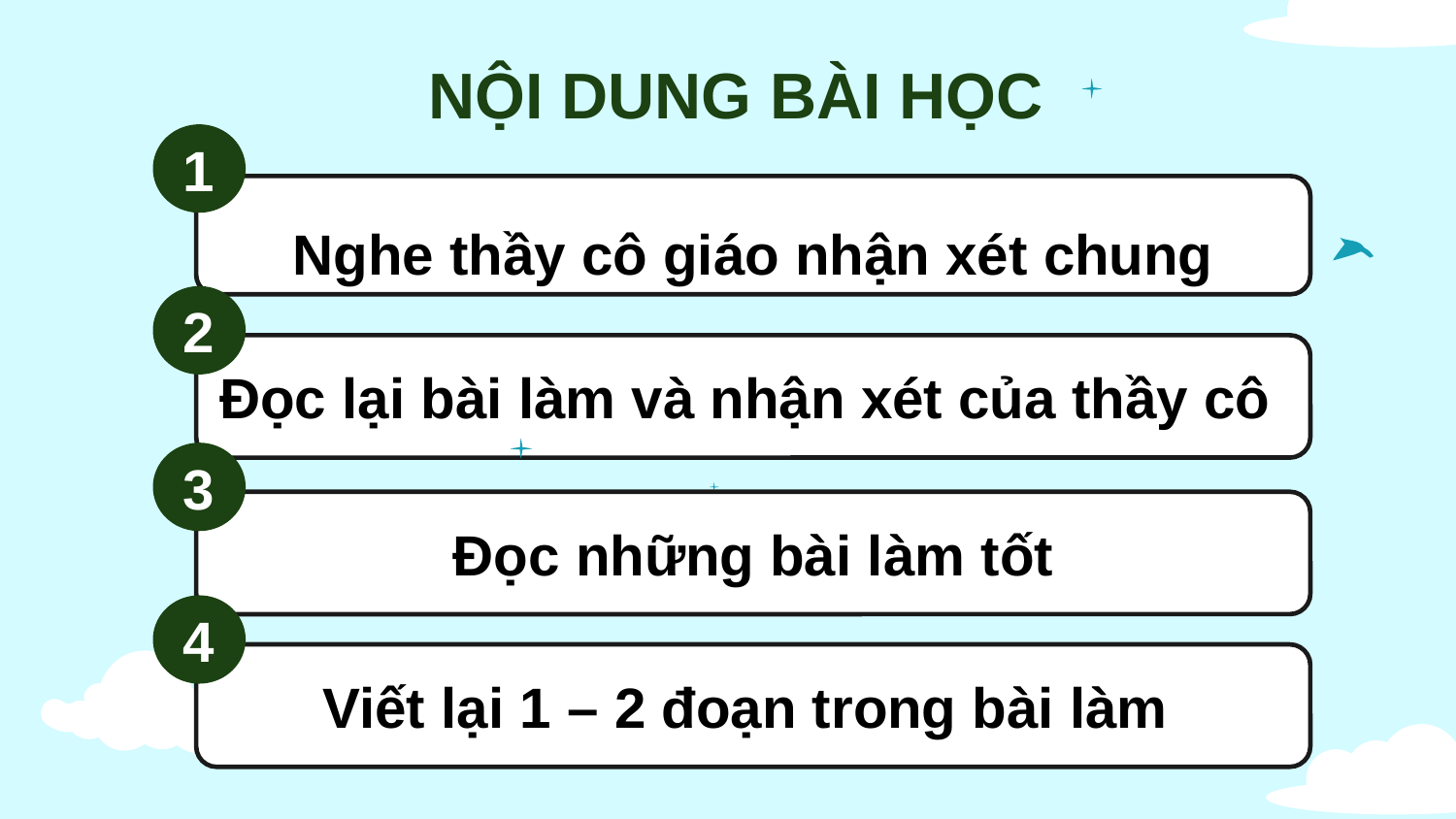

NỘI DUNG BÀI HỌC

1

Nghe thầy cô giáo nhận xét chung

2
Đọc lại bài làm và nhận xét của thầy cô

3

Đọc những bài làm tốt
4
Viết lại 1 – 2 đoạn trong bài làm